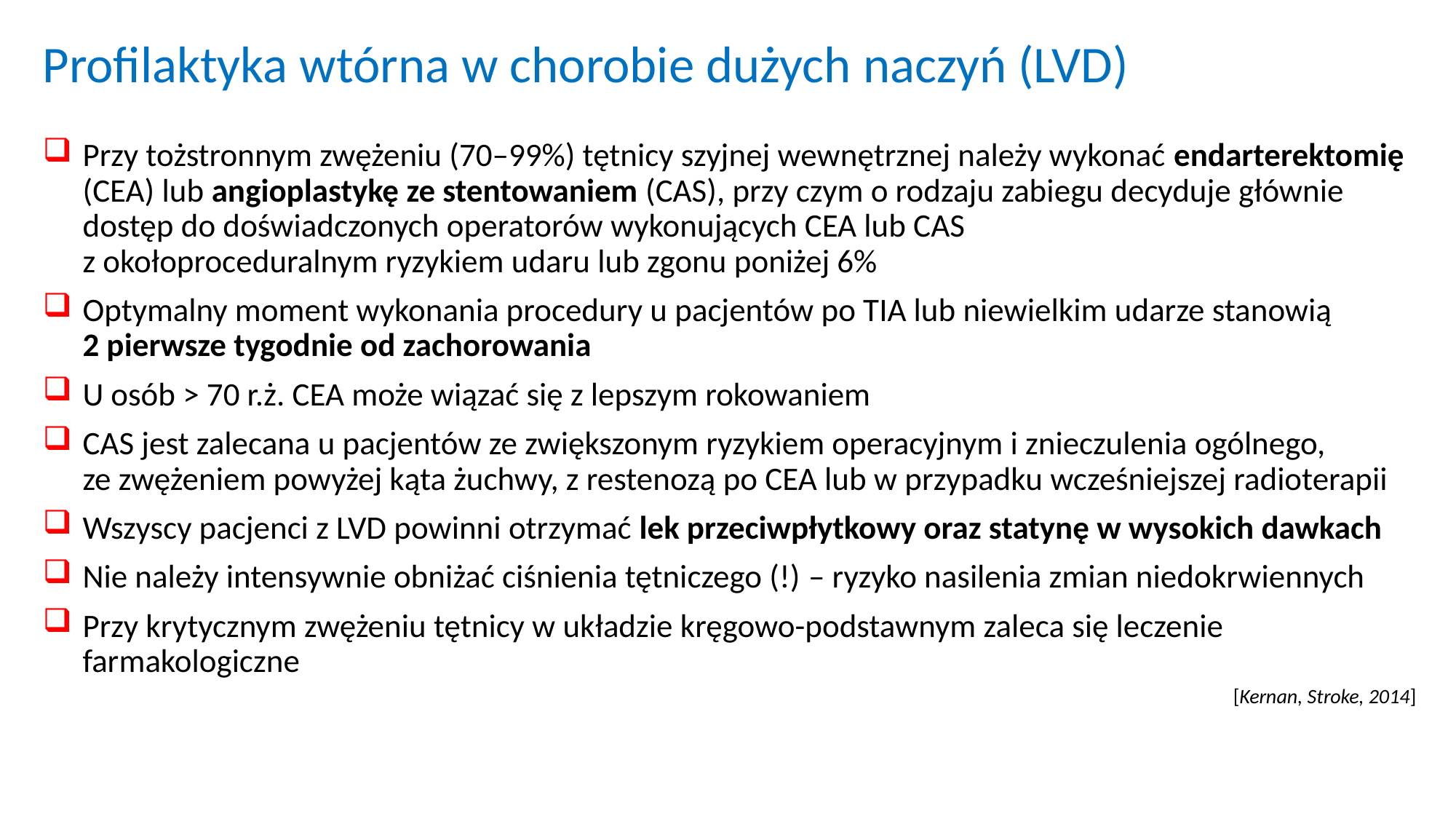

# Profilaktyka wtórna w chorobie dużych naczyń (LVD)
Przy tożstronnym zwężeniu (70–99%) tętnicy szyjnej wewnętrznej należy wykonać endarterektomię (CEA) lub angioplastykę ze stentowaniem (CAS), przy czym o rodzaju zabiegu decyduje głównie dostęp do doświadczonych operatorów wykonujących CEA lub CAS
z okołoproceduralnym ryzykiem udaru lub zgonu poniżej 6%
Optymalny moment wykonania procedury u pacjentów po TIA lub niewielkim udarze stanowią
2 pierwsze tygodnie od zachorowania
U osób > 70 r.ż. CEA może wiązać się z lepszym rokowaniem
CAS jest zalecana u pacjentów ze zwiększonym ryzykiem operacyjnym i znieczulenia ogólnego,
ze zwężeniem powyżej kąta żuchwy, z restenozą po CEA lub w przypadku wcześniejszej radioterapii
Wszyscy pacjenci z LVD powinni otrzymać lek przeciwpłytkowy oraz statynę w wysokich dawkach
Nie należy intensywnie obniżać ciśnienia tętniczego (!) – ryzyko nasilenia zmian niedokrwiennych
Przy krytycznym zwężeniu tętnicy w układzie kręgowo-podstawnym zaleca się leczenie farmakologiczne
[Kernan, Stroke, 2014]